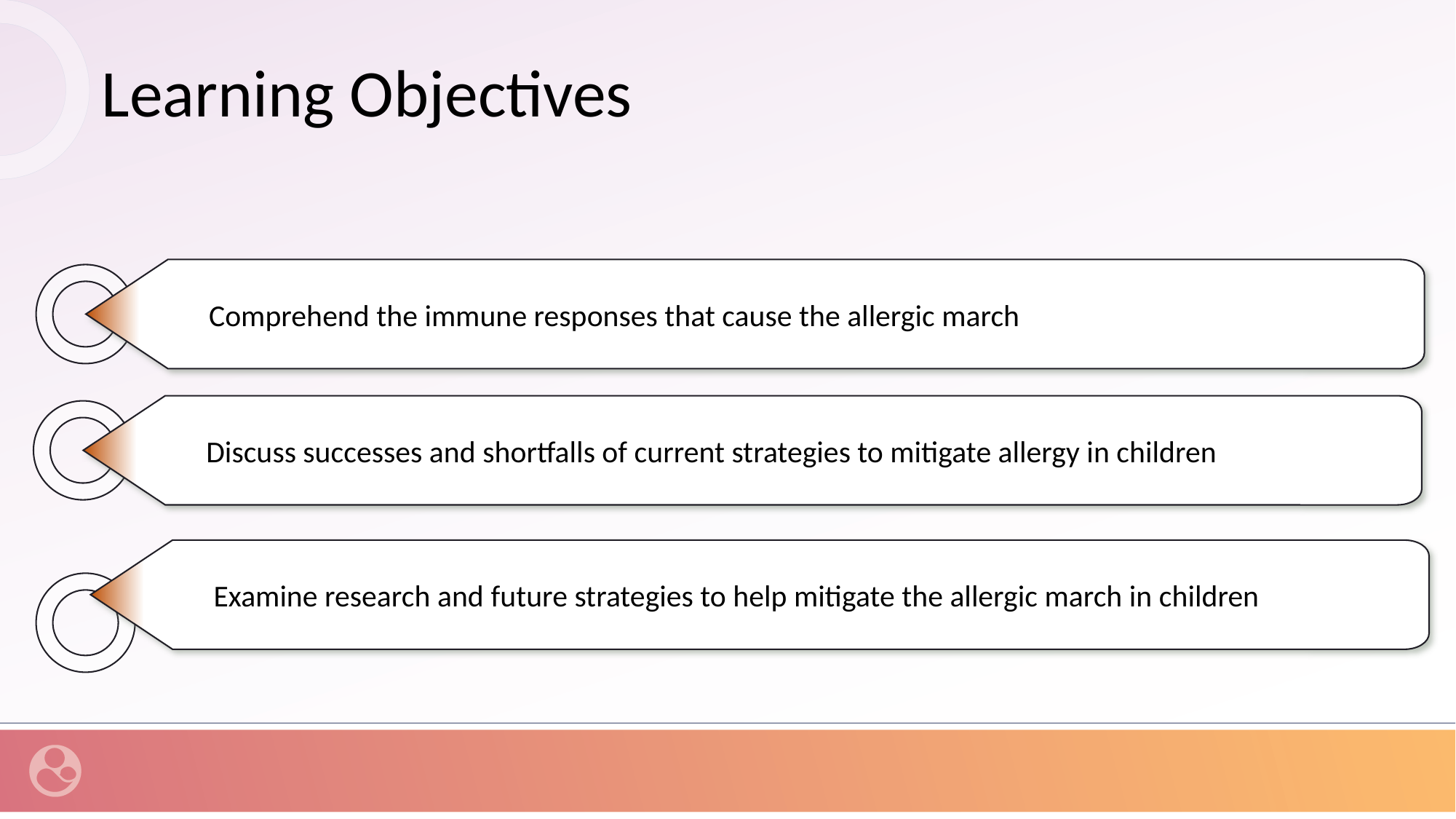

# Learning Objectives

Comprehend the immune responses that cause the allergic march

Discuss successes and shortfalls of current strategies to mitigate allergy in children

Examine research and future strategies to help mitigate the allergic march in children